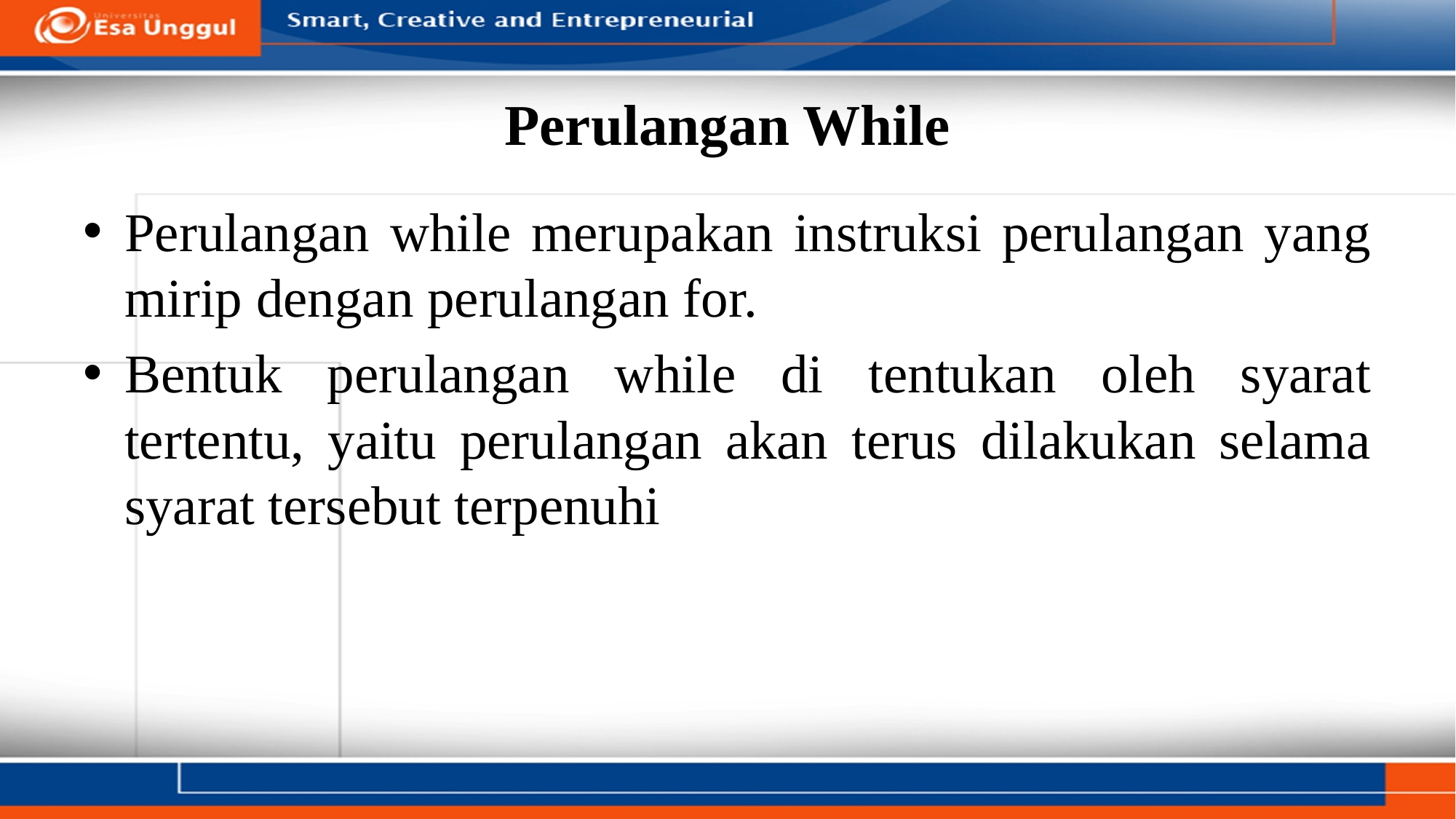

# Perulangan While
Perulangan while merupakan instruksi perulangan yang mirip dengan perulangan for.
Bentuk perulangan while di tentukan oleh syarat tertentu, yaitu perulangan akan terus dilakukan selama syarat tersebut terpenuhi